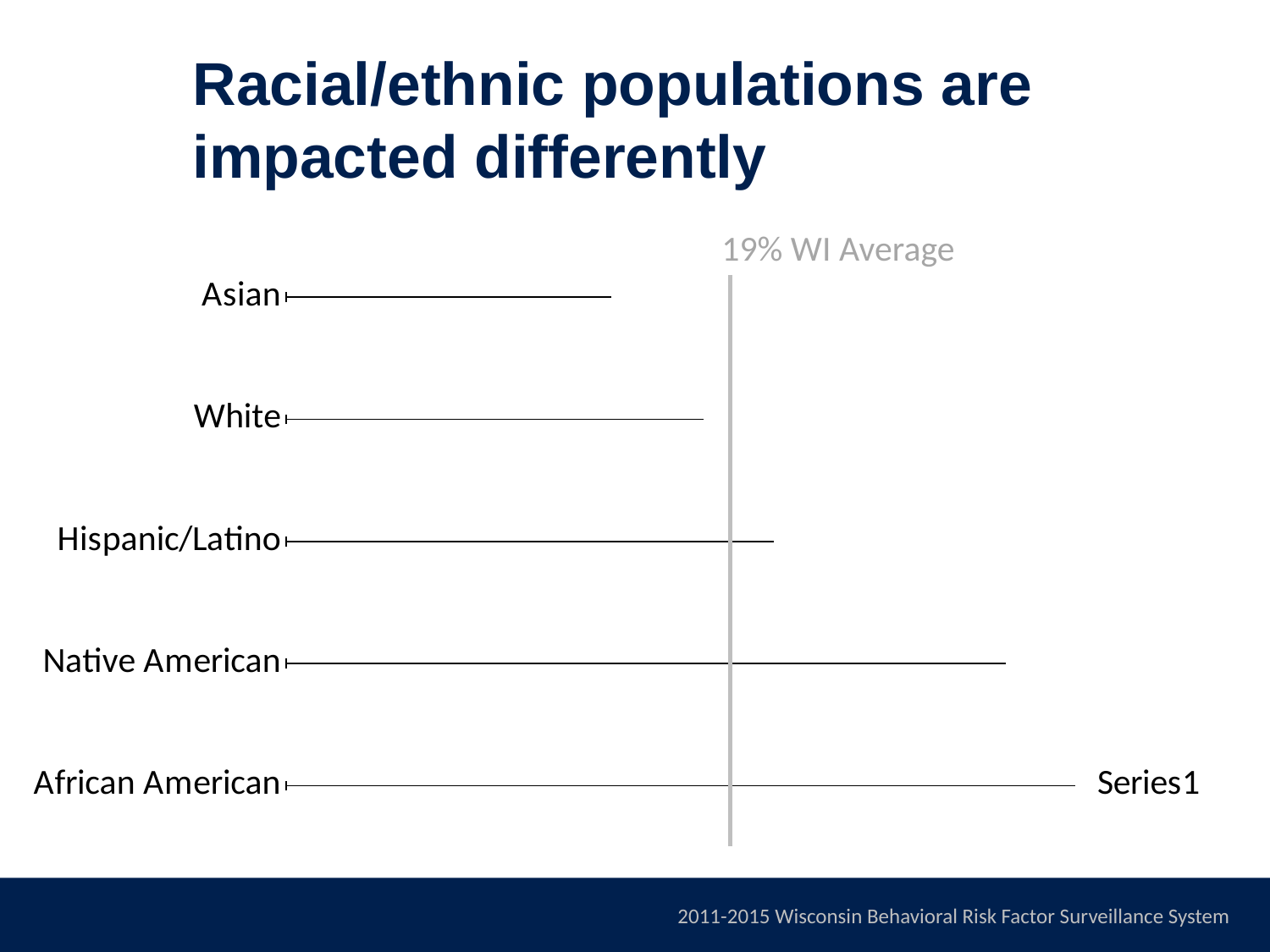

# Racial/ethnic populations are impacted differently

### Chart

| Category | Y-Values |  |
|---|---|---|
19% WI Average

2011-2015 Wisconsin Behavioral Risk Factor Surveillance System